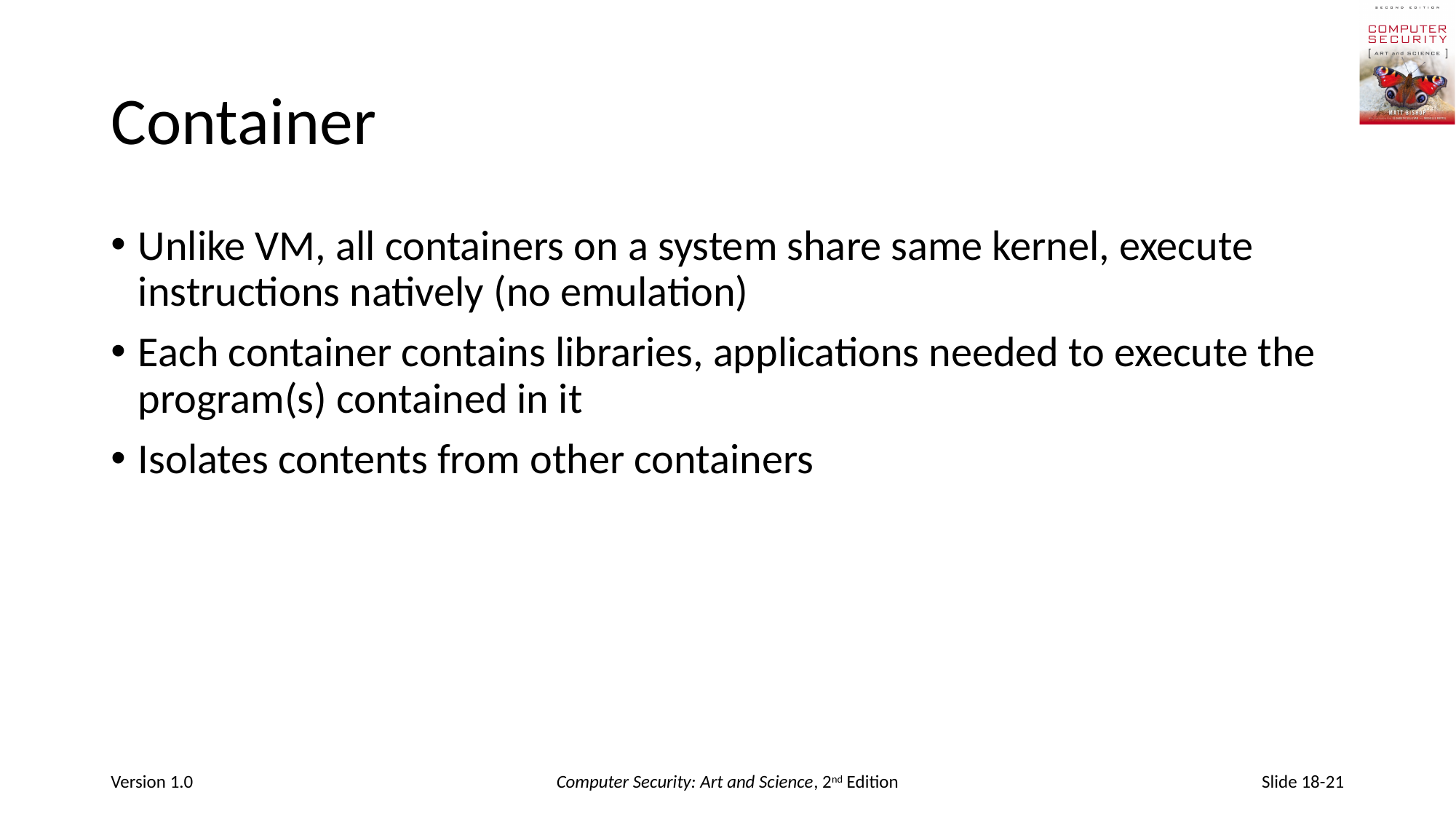

# Container
Unlike VM, all containers on a system share same kernel, execute instructions natively (no emulation)
Each container contains libraries, applications needed to execute the program(s) contained in it
Isolates contents from other containers
Version 1.0
Computer Security: Art and Science, 2nd Edition
Slide 18-21